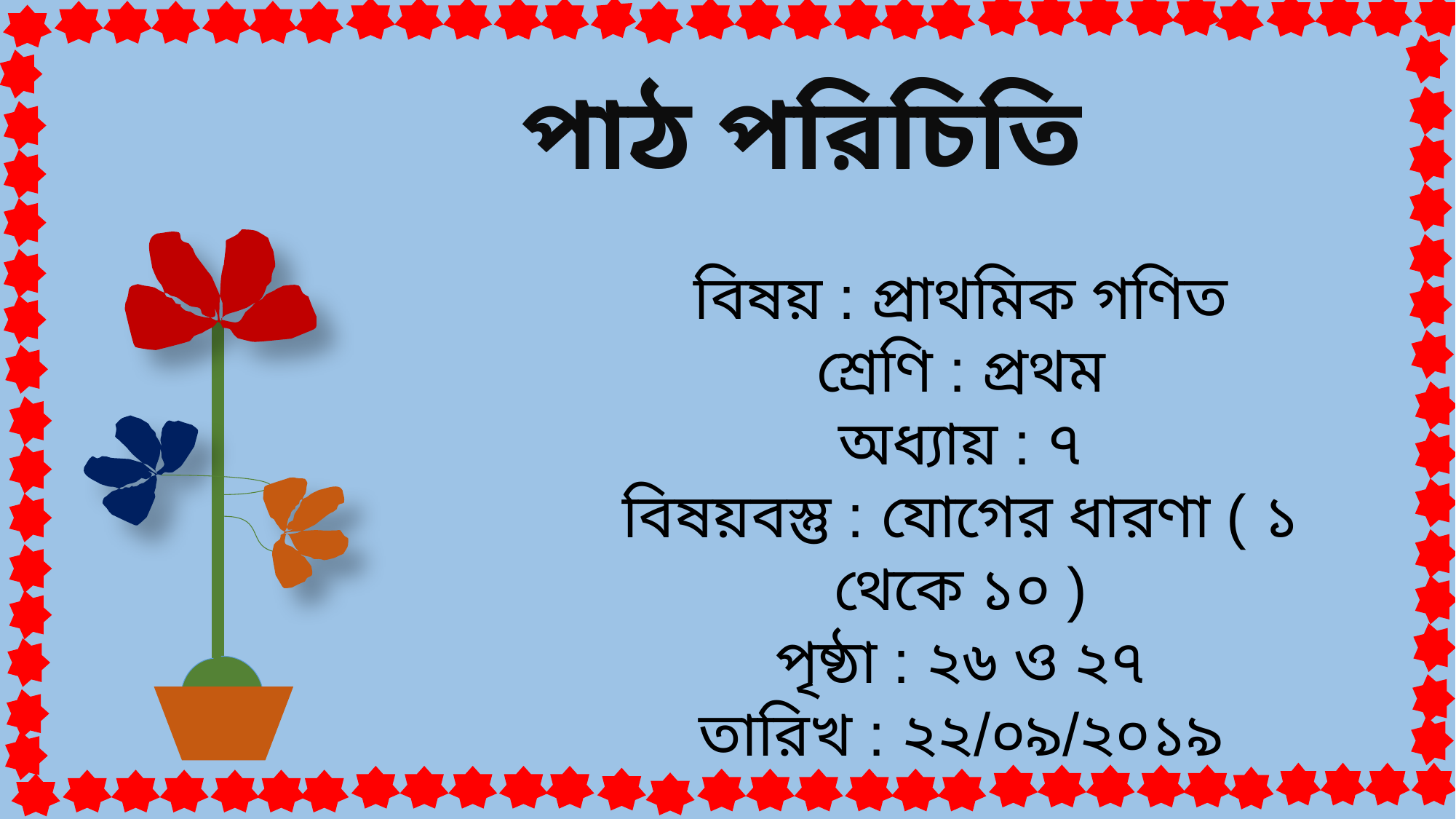

পাঠ পরিচিতি

বিষয় : প্রাথমিক গণিত
শ্রেণি : প্রথম
অধ্যায় : ৭
বিষয়বস্তু : যোগের ধারণা ( ১ থেকে ১০ )
পৃষ্ঠা : ২৬ ও ২৭
তারিখ : ২২/০৯/২০১৯